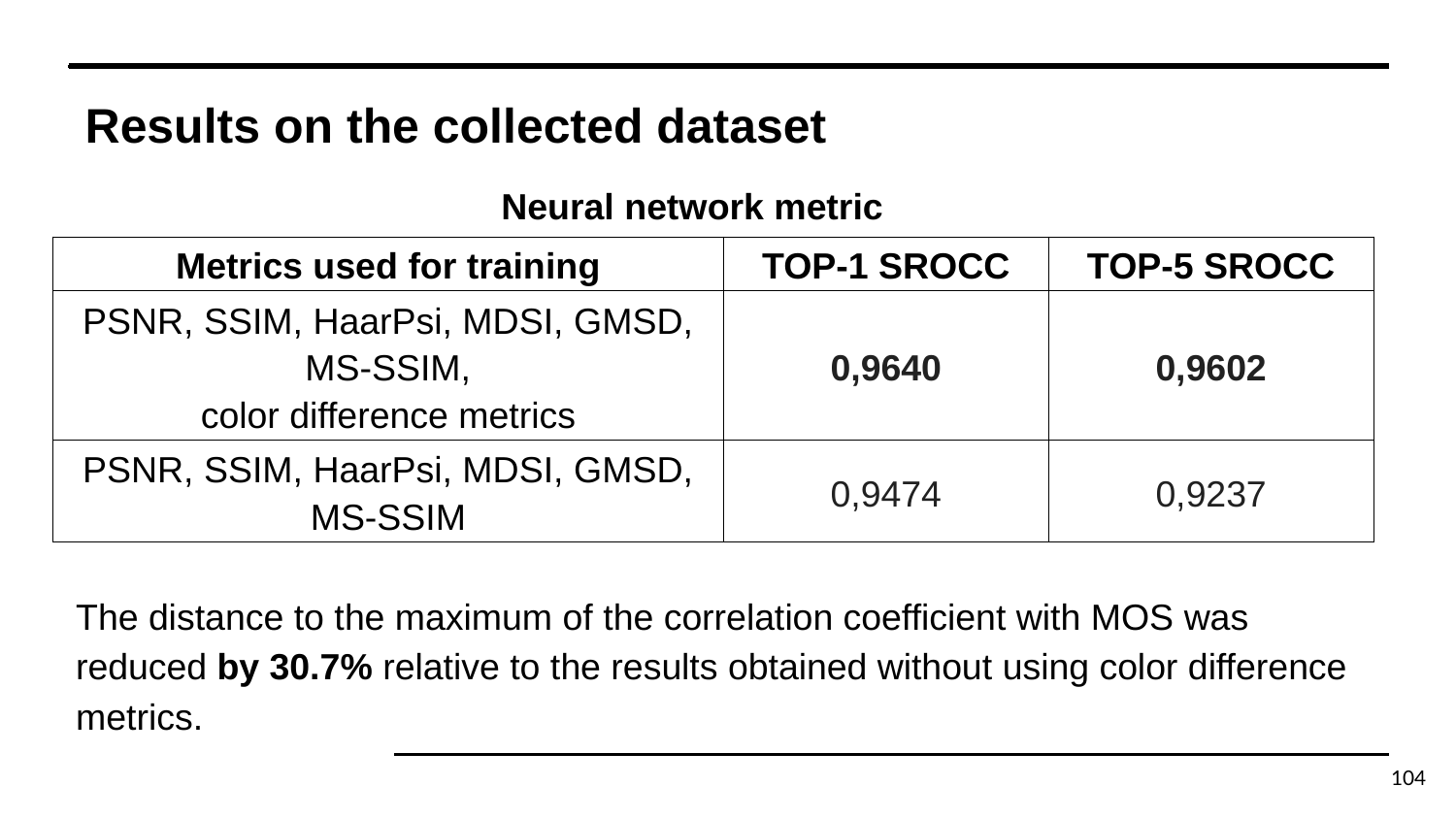

# Results on the collected dataset
Neural network metric
| Metrics used for training | TOP-1 SROCC | TOP-5 SROCC |
| --- | --- | --- |
| PSNR, SSIM, HaarPsi, MDSI, GMSD, MS-SSIM, color difference metrics | 0,9640 | 0,9602 |
| PSNR, SSIM, HaarPsi, MDSI, GMSD, MS-SSIM | 0,9474 | 0,9237 |
The distance to the maximum of the correlation coefficient with MOS was reduced by 30.7% relative to the results obtained without using color difference metrics.
104